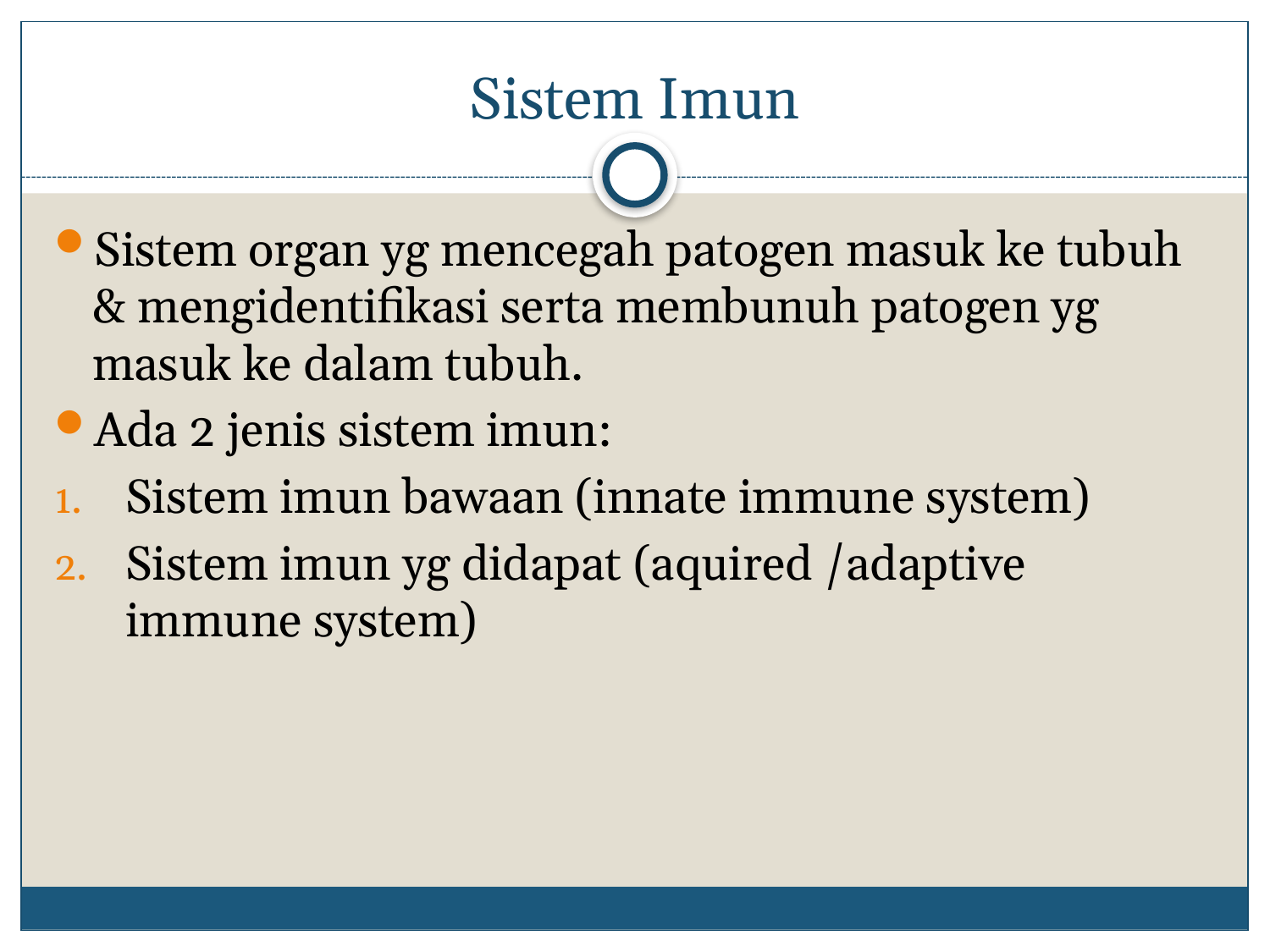

# Sistem Imun
Sistem organ yg mencegah patogen masuk ke tubuh & mengidentifikasi serta membunuh patogen yg masuk ke dalam tubuh.
Ada 2 jenis sistem imun:
Sistem imun bawaan (innate immune system)
Sistem imun yg didapat (aquired /adaptive immune system)